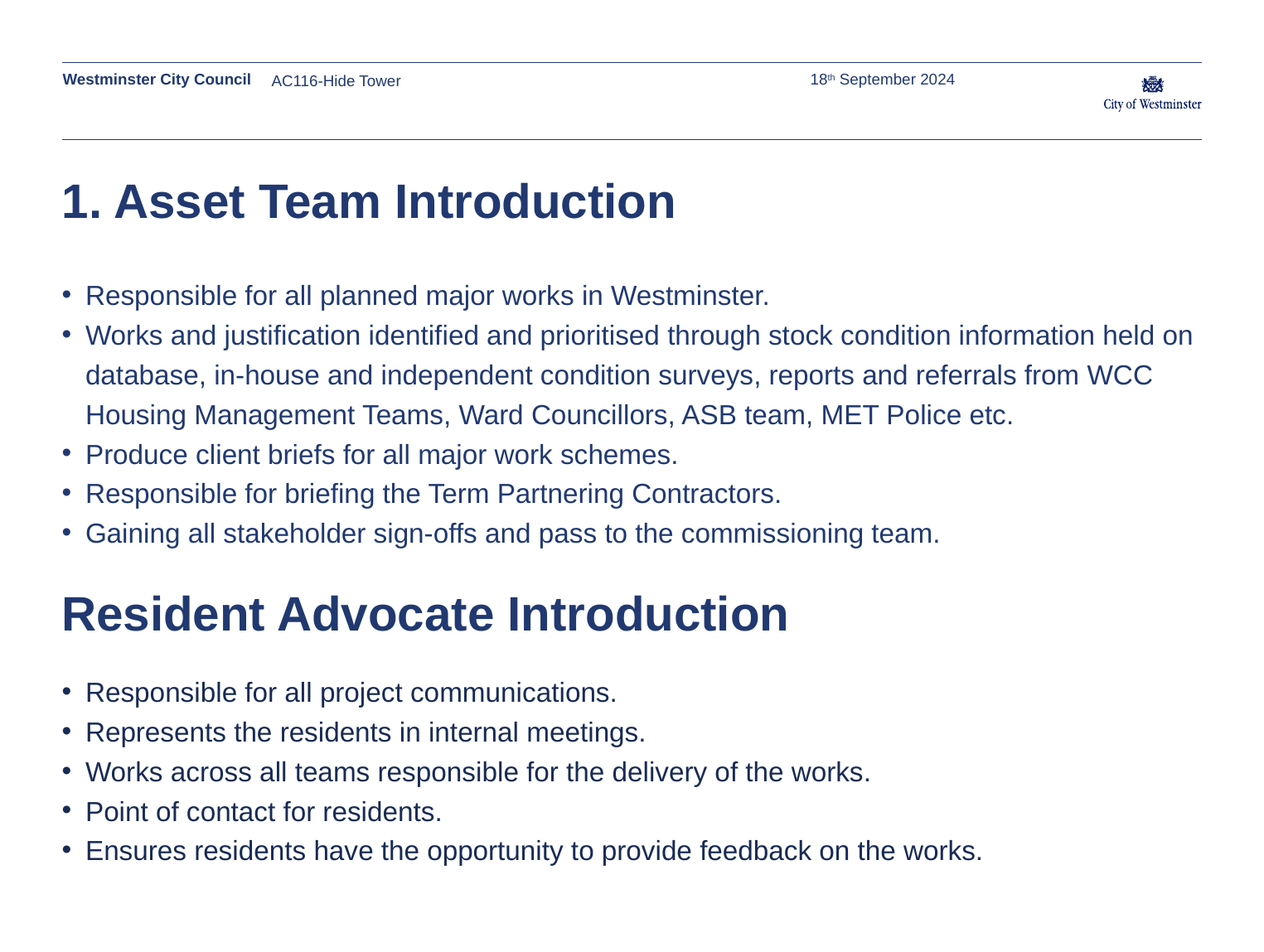

AC116-Hide Tower
18th September 2024
# 1. Asset Team Introduction

Responsible for all planned major works in Westminster.
Works and justification identified and prioritised through stock condition information held on database, in-house and independent condition surveys, reports and referrals from WCC Housing Management Teams, Ward Councillors, ASB team, MET Police etc.
Produce client briefs for all major work schemes.
Responsible for briefing the Term Partnering Contractors.
Gaining all stakeholder sign-offs and pass to the commissioning team.

Responsible for all project communications.​
Represents the residents in internal meetings.​
Works across all teams responsible for the delivery of the works.​
Point of contact for residents.​
Ensures residents have the opportunity to provide feedback on the works.

Resident Advocate Introduction